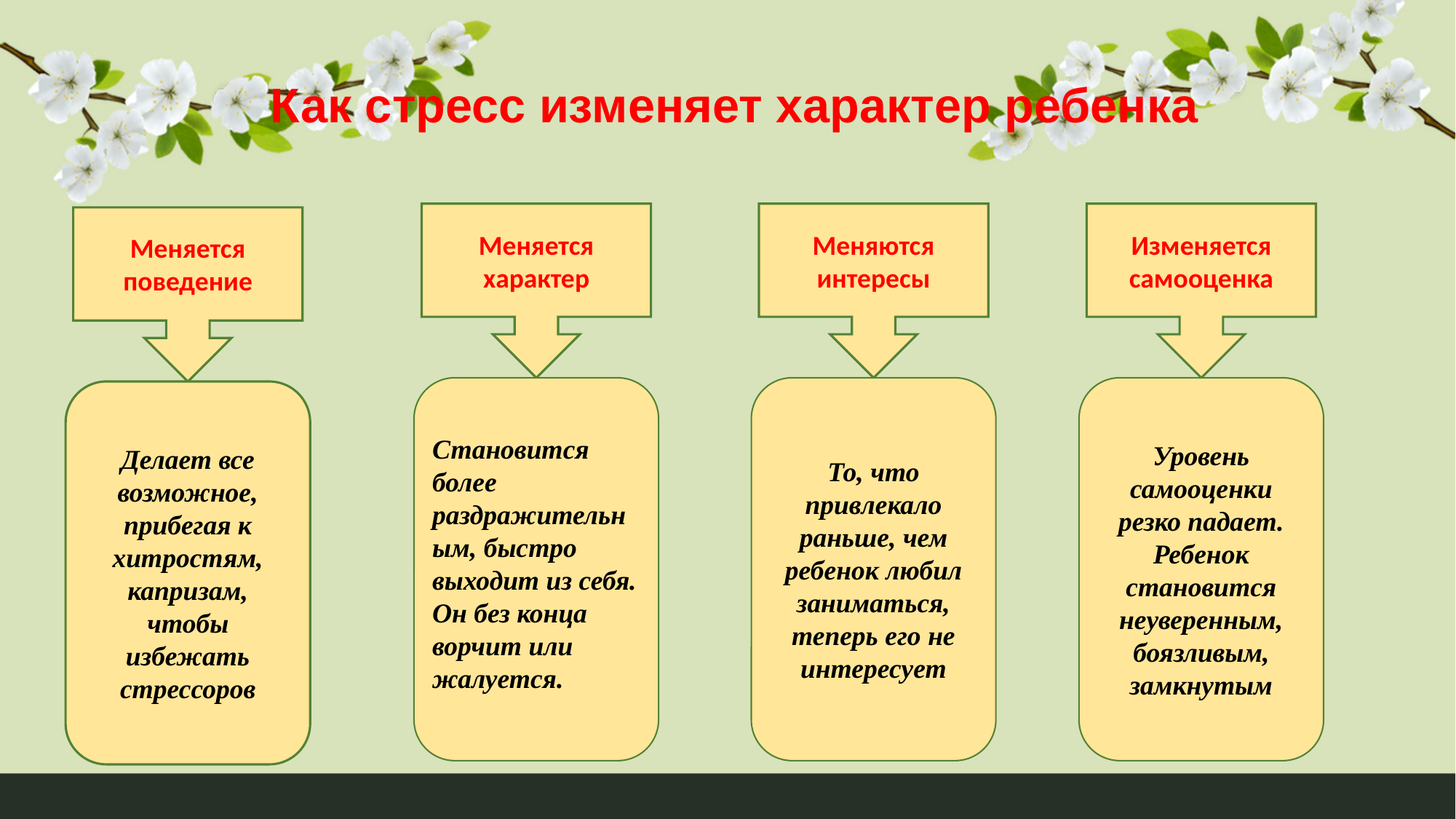

# Как стресс изменяет характер ребенка

Меняется характер

Меняются интересы
То, что привлекало раньше, чем ребенок любил заниматься, теперь его не интересует
Изменяется самооценка
Уровень самооценки резко падает. Ребенок становится неуверенным, боязливым, замкнутым
Меняется поведение
Делает все возможное, прибегая к хитростям, капризам, чтобы избежать стрессоров
Становится более раздражительным, быстро выходит из себя. Он без конца ворчит или жалуется.